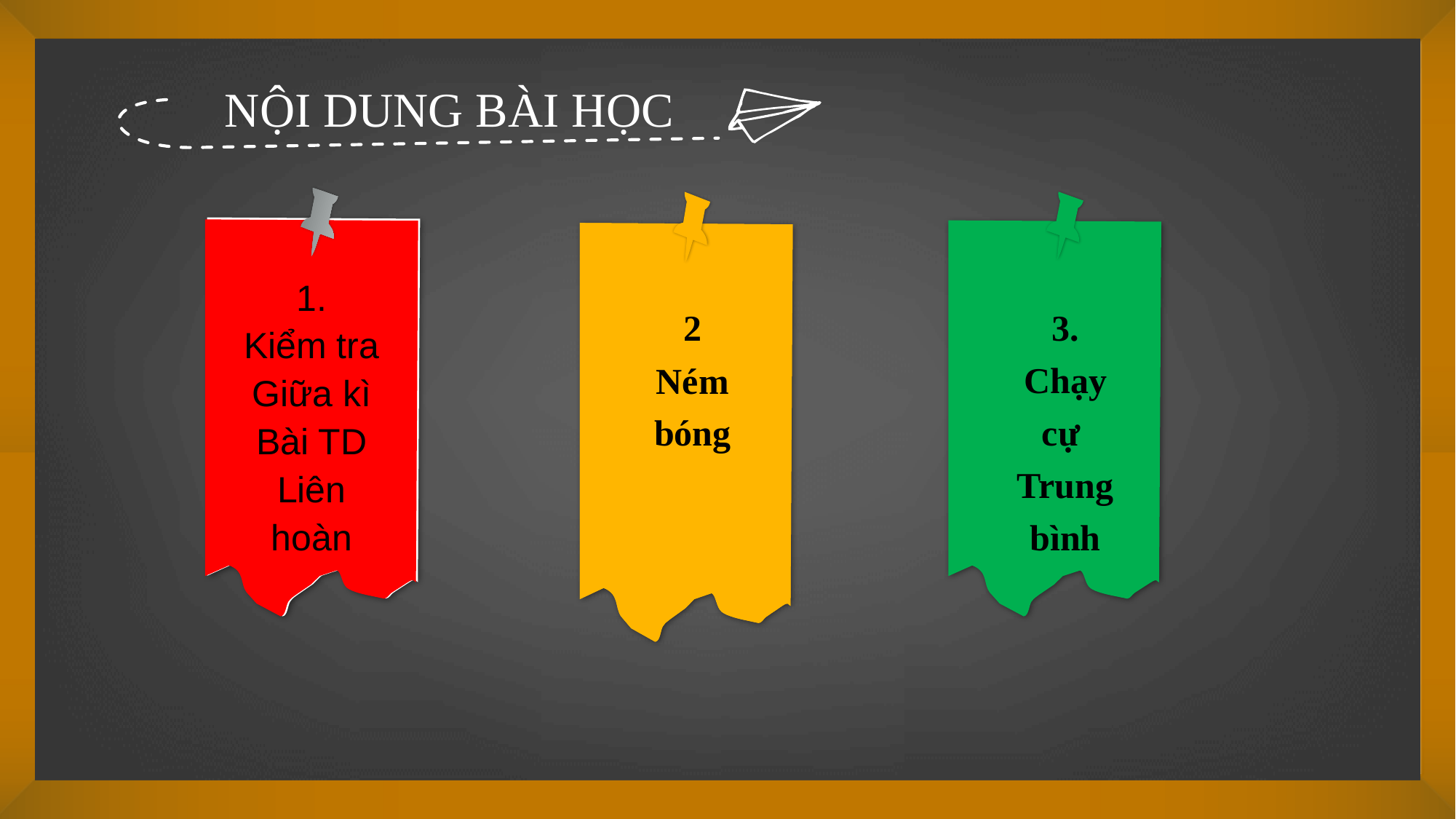

NỘI DUNG BÀI HỌC

1.
Kiểm tra Giữa kì
Bài TD
Liên
hoàn

3.
Chạy cự
Trung bình
2
Ném
bóng